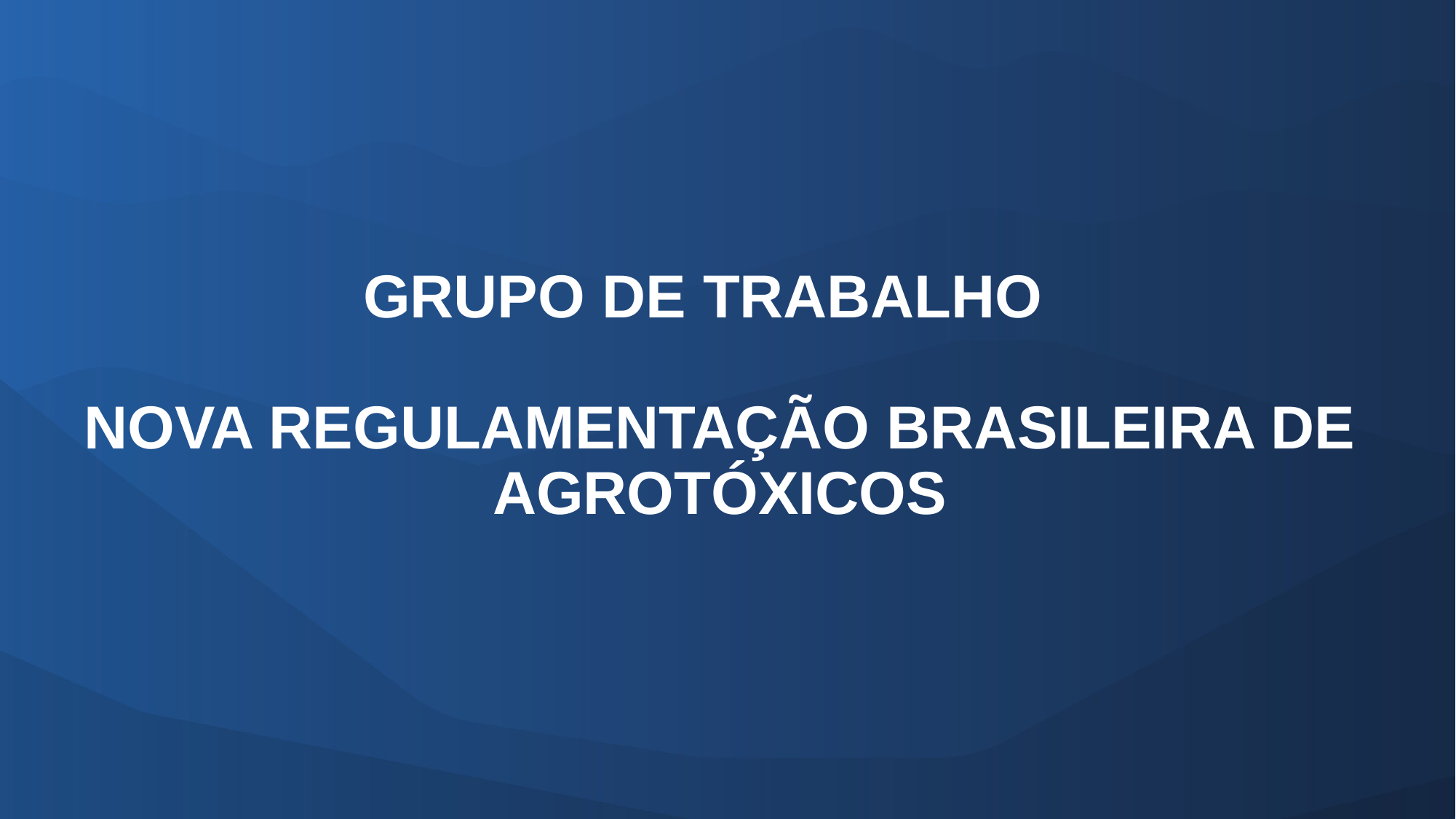

GRUPO DE TRABALHO

NOVA REGULAMENTAÇÃO BRASILEIRA DE AGROTÓXICOS